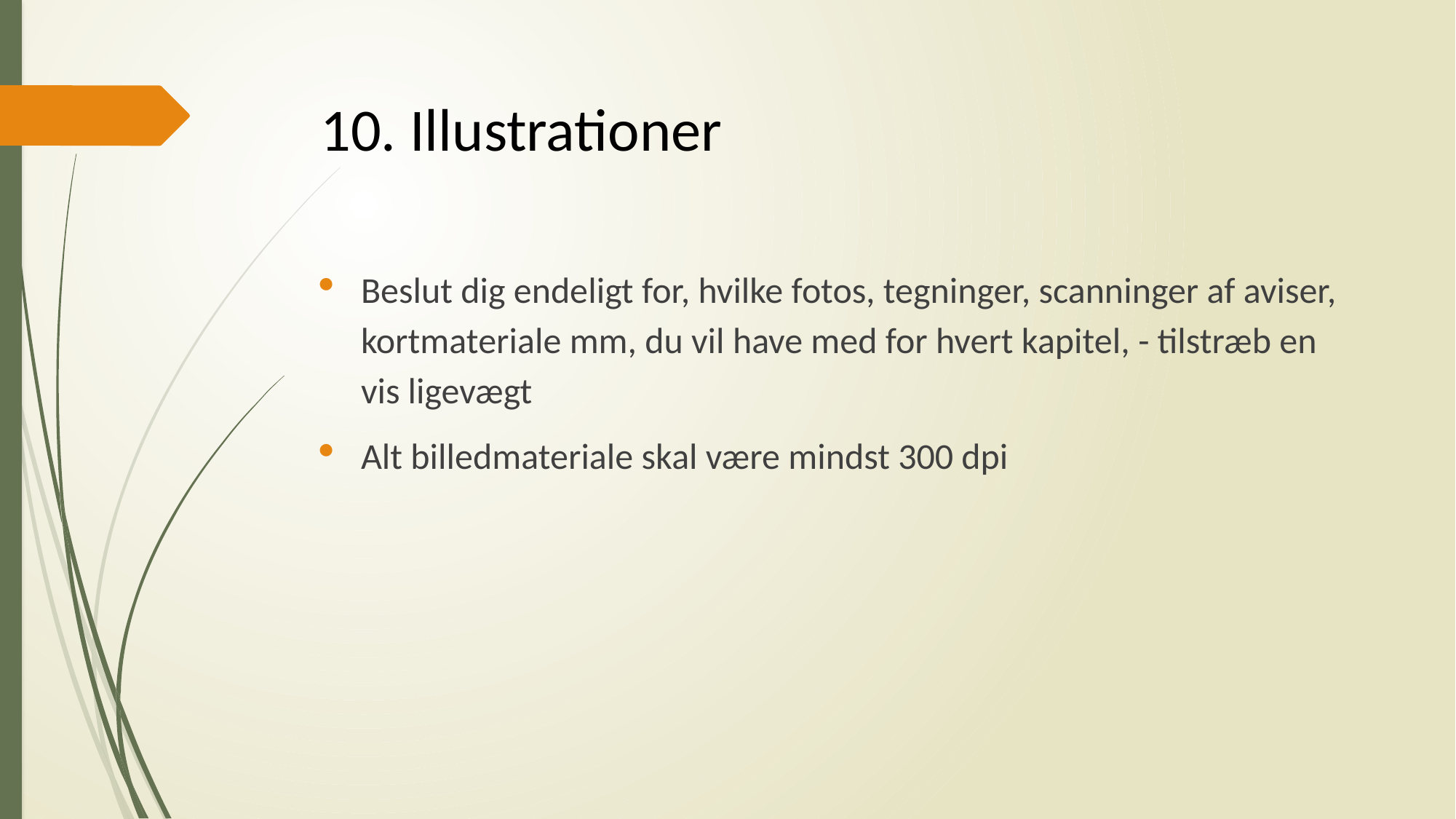

# 10. Illustrationer
Beslut dig endeligt for, hvilke fotos, tegninger, scanninger af aviser, kortmateriale mm, du vil have med for hvert kapitel, - tilstræb en vis ligevægt
Alt billedmateriale skal være mindst 300 dpi